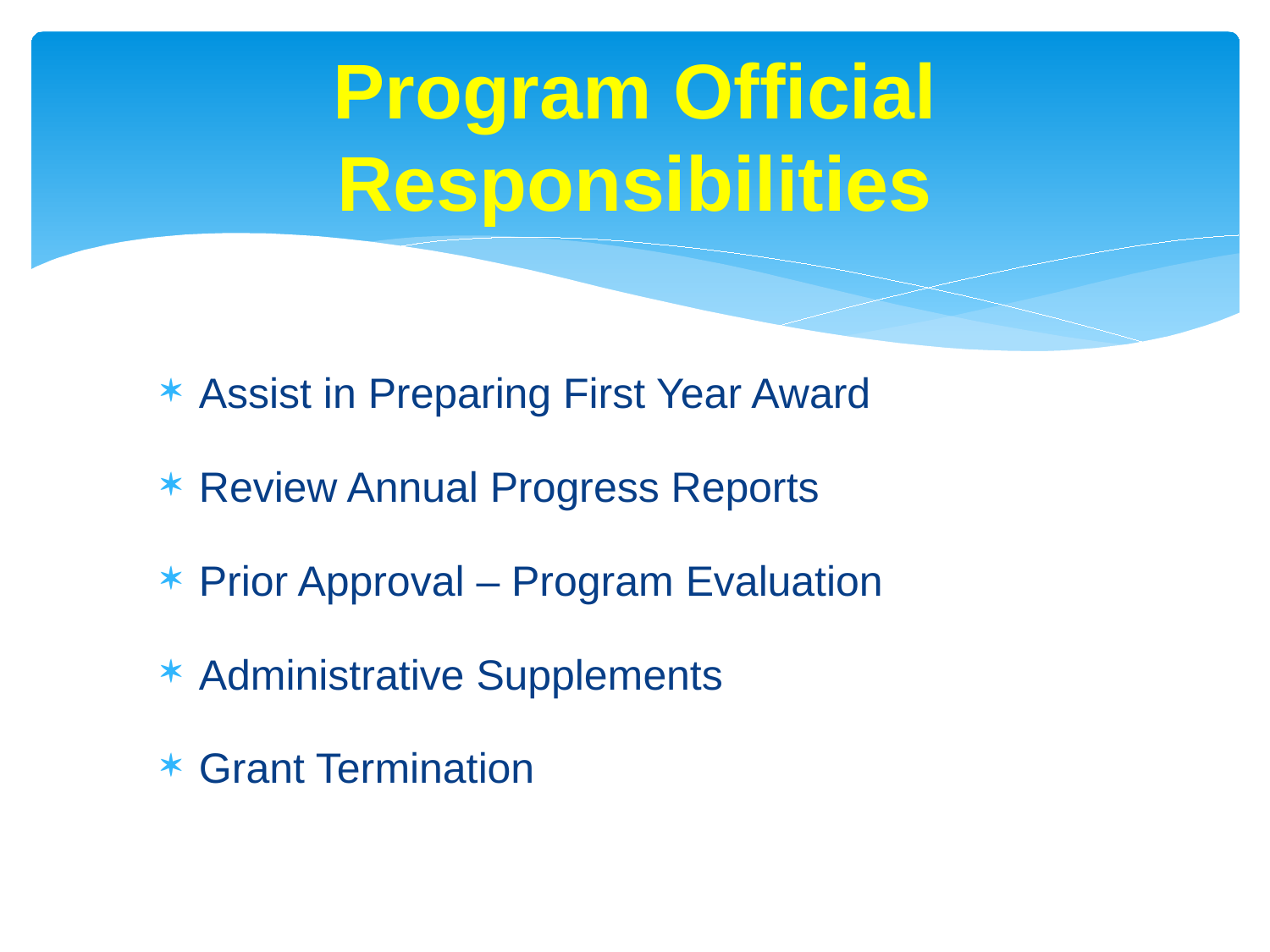

# Program Official Responsibilities
Assist in Preparing First Year Award

Review Annual Progress Reports

Prior Approval – Program Evaluation

Administrative Supplements

Grant Termination